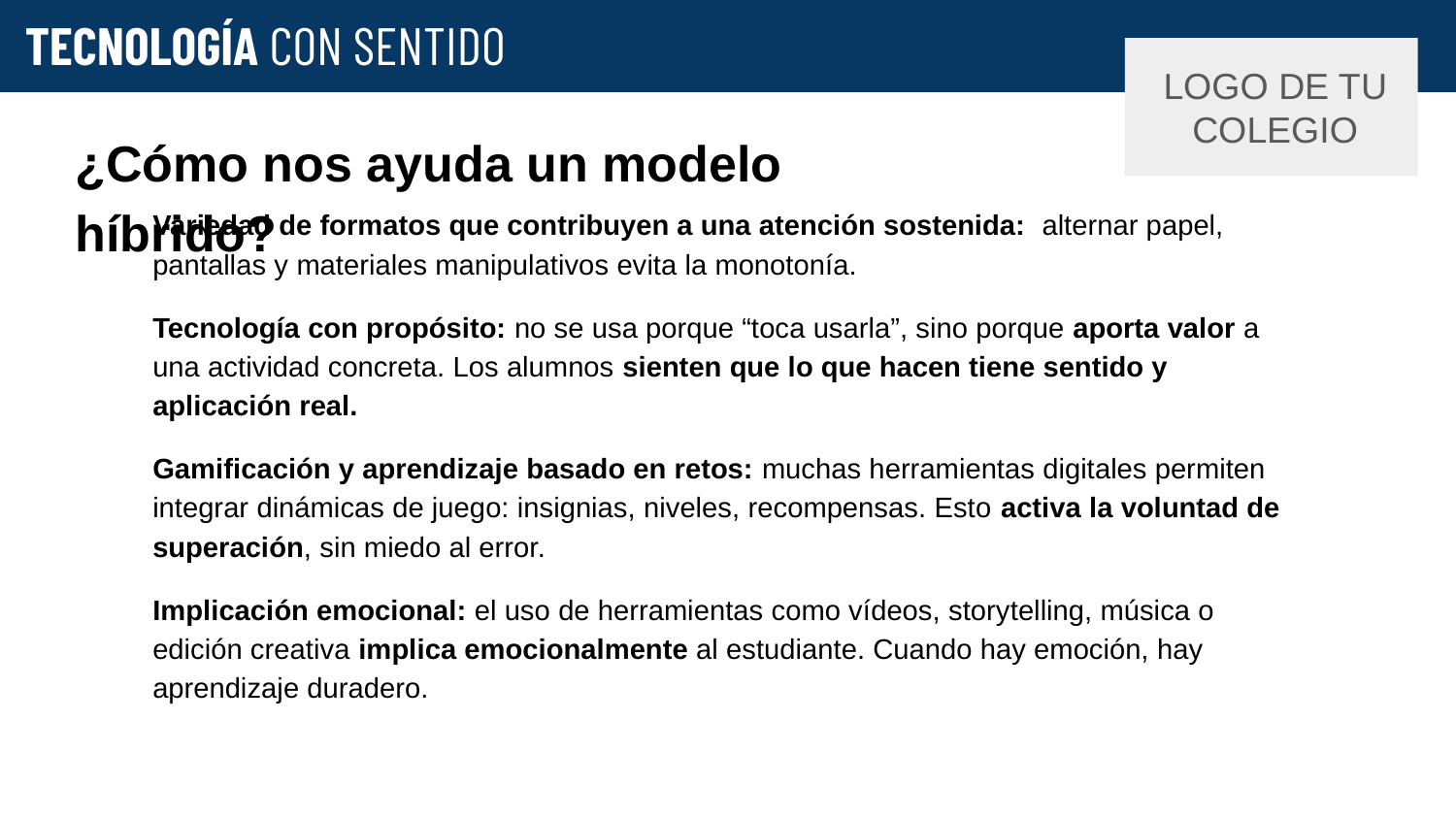

# TECNOLOGÍA CON SENTIDO

LOGO DE TU COLEGIO
¿Cómo nos ayuda un modelo híbrido?
Variedad de formatos que contribuyen a una atención sostenida:  alternar papel, pantallas y materiales manipulativos evita la monotonía.
Tecnología con propósito: no se usa porque “toca usarla”, sino porque aporta valor a una actividad concreta. Los alumnos sienten que lo que hacen tiene sentido y aplicación real.
Gamificación y aprendizaje basado en retos: muchas herramientas digitales permiten integrar dinámicas de juego: insignias, niveles, recompensas. Esto activa la voluntad de superación, sin miedo al error.
Implicación emocional: el uso de herramientas como vídeos, storytelling, música o edición creativa implica emocionalmente al estudiante. Cuando hay emoción, hay aprendizaje duradero.